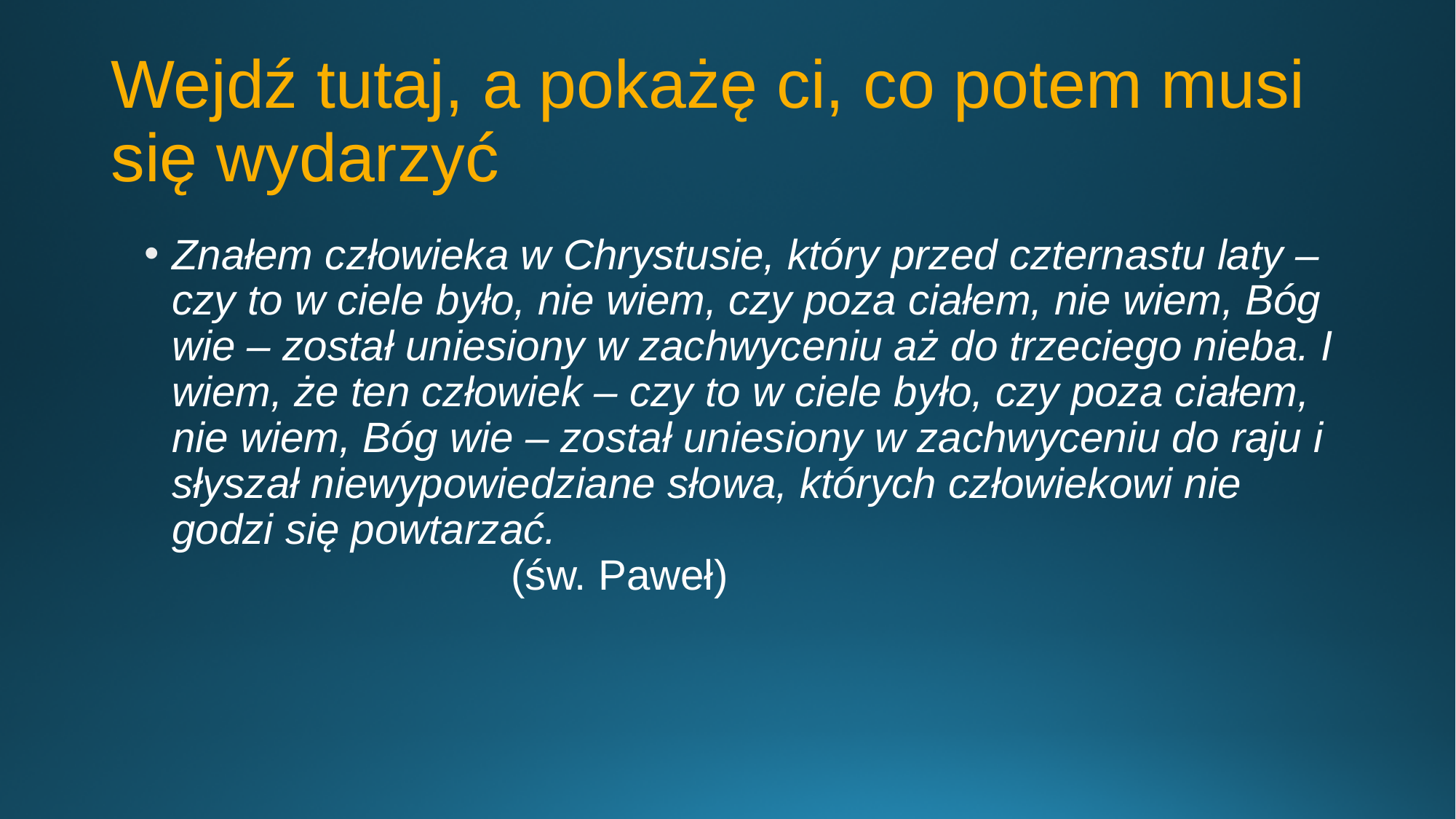

# Wejdź tutaj, a pokażę ci, co potem musi się wydarzyć
Znałem człowieka w Chrystusie, który przed czternastu laty – czy to w ciele było, nie wiem, czy poza ciałem, nie wiem, Bóg wie – został uniesiony w zachwyceniu aż do trzeciego nieba. I wiem, że ten człowiek – czy to w ciele było, czy poza ciałem, nie wiem, Bóg wie – został uniesiony w zachwyceniu do raju i słyszał niewypowiedziane słowa, których człowiekowi nie godzi się powtarzać. 						    				 (św. Paweł)